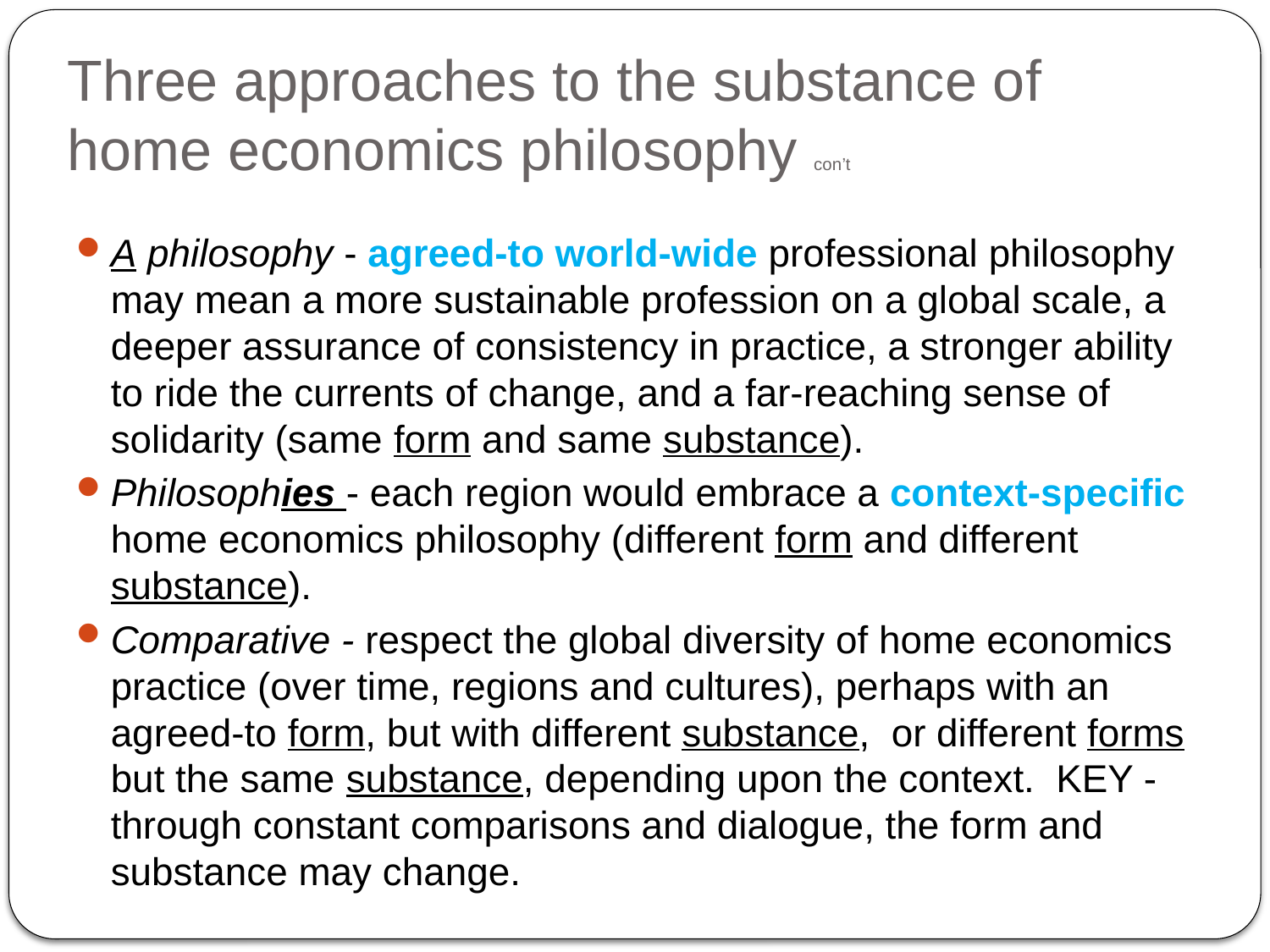

# Three approaches to the substance of home economics philosophy con’t
A philosophy - agreed-to world-wide professional philosophy may mean a more sustainable profession on a global scale, a deeper assurance of consistency in practice, a stronger ability to ride the currents of change, and a far-reaching sense of solidarity (same form and same substance).
Philosophies - each region would embrace a context-specific home economics philosophy (different form and different substance).
Comparative - respect the global diversity of home economics practice (over time, regions and cultures), perhaps with an agreed-to form, but with different substance,  or different forms but the same substance, depending upon the context.  KEY -through constant comparisons and dialogue, the form and substance may change.